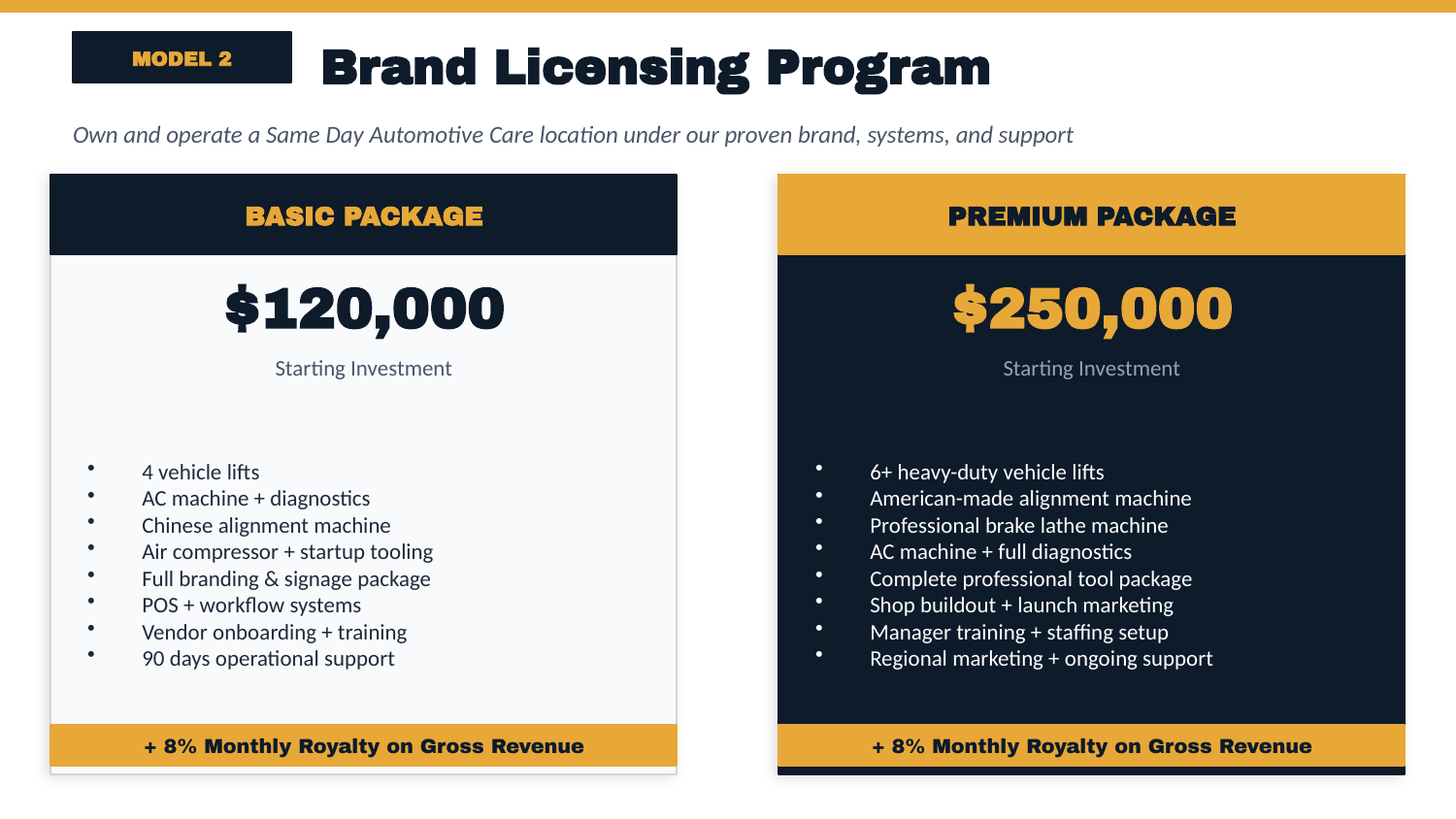

Brand Licensing Program

MODEL 2
Own and operate a Same Day Automotive Care location under our proven brand, systems, and support

BASIC PACKAGE

PREMIUM PACKAGE
$120,000
$250,000
Starting Investment
Starting Investment
4 vehicle lifts
AC machine + diagnostics
Chinese alignment machine
Air compressor + startup tooling
Full branding & signage package
POS + workflow systems
Vendor onboarding + training
90 days operational support
6+ heavy-duty vehicle lifts
American-made alignment machine
Professional brake lathe machine
AC machine + full diagnostics
Complete professional tool package
Shop buildout + launch marketing
Manager training + staffing setup
Regional marketing + ongoing support

+ 8% Monthly Royalty on Gross Revenue

+ 8% Monthly Royalty on Gross Revenue